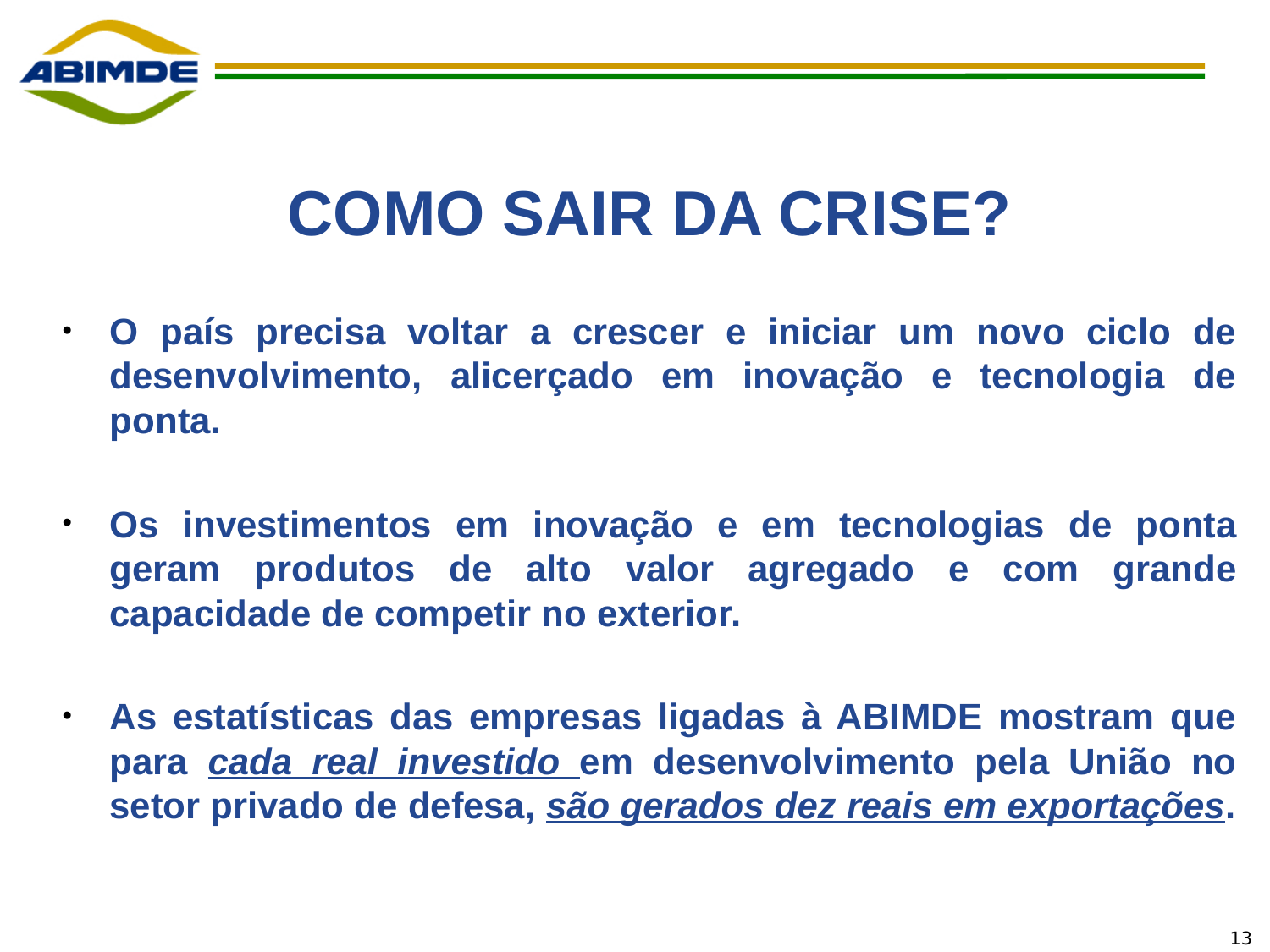

COMO SAIR DA CRISE?

O país precisa voltar a crescer e iniciar um novo ciclo de desenvolvimento, alicerçado em inovação e tecnologia de ponta.

Os investimentos em inovação e em tecnologias de ponta geram produtos de alto valor agregado e com grande capacidade de competir no exterior.

As estatísticas das empresas ligadas à ABIMDE mostram que para cada real investido em desenvolvimento pela União no setor privado de defesa, são gerados dez reais em exportações.
13